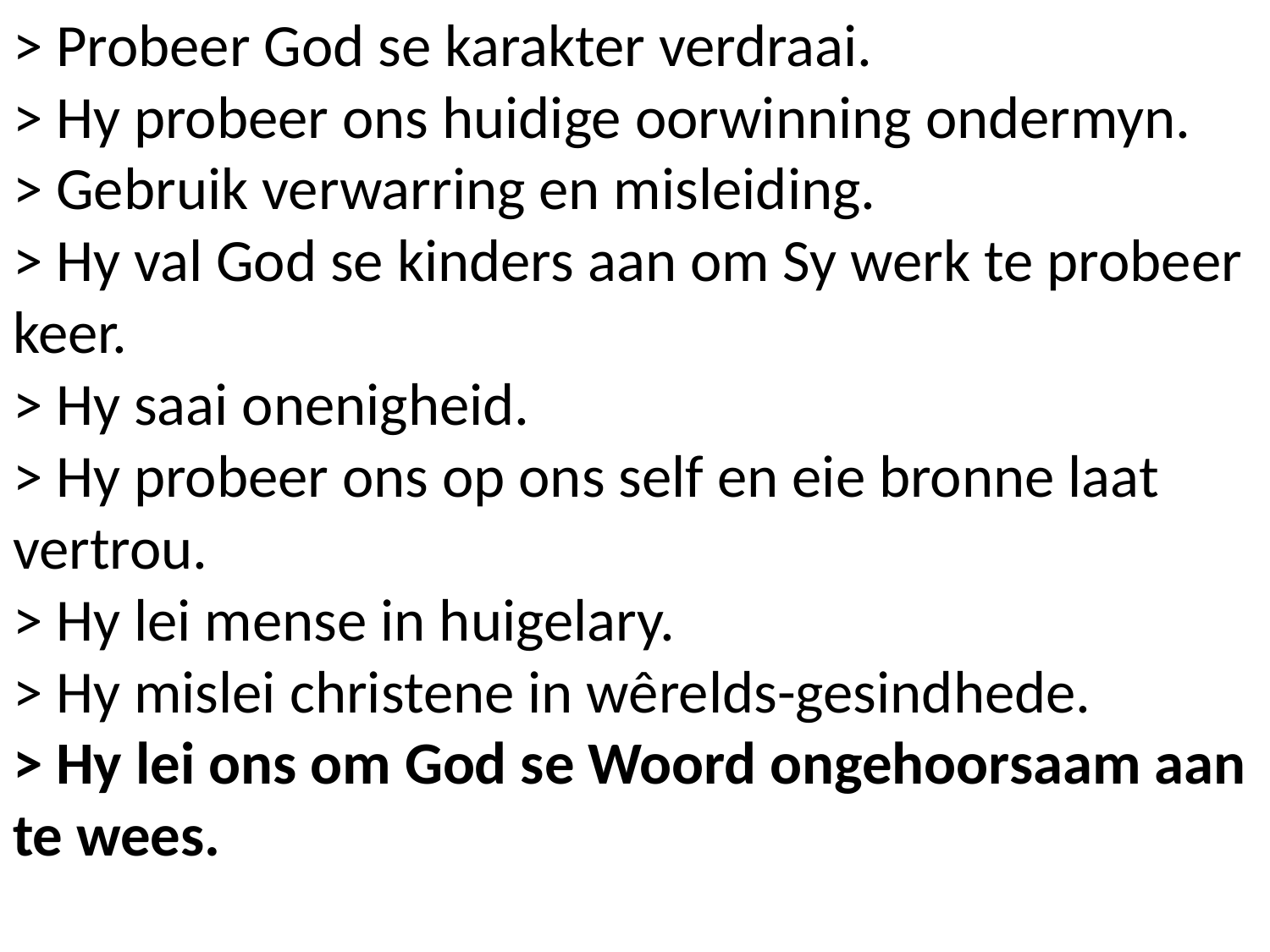

# > Probeer God se karakter verdraai. > Hy probeer ons huidige oorwinning ondermyn. > Gebruik verwarring en misleiding. > Hy val God se kinders aan om Sy werk te probeer keer. > Hy saai onenigheid. > Hy probeer ons op ons self en eie bronne laat vertrou. > Hy lei mense in huigelary. > Hy mislei christene in wêrelds-gesindhede. > Hy lei ons om God se Woord ongehoorsaam aan te wees.